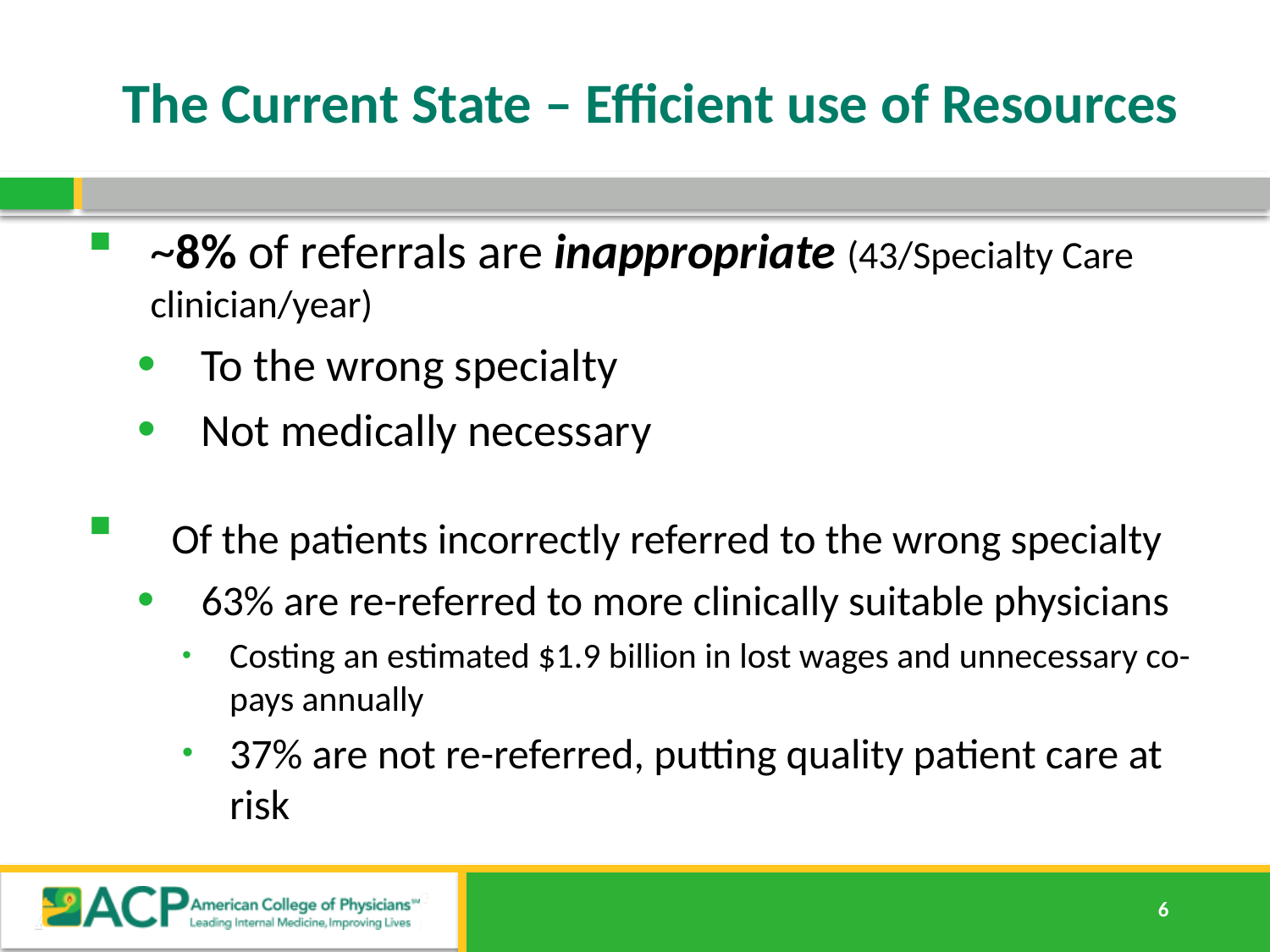

# The Current State – Efficient use of Resources
~8% of referrals are inappropriate (43/Specialty Care clinician/year)
To the wrong specialty
Not medically necessary

  Of the patients incorrectly referred to the wrong specialty
63% are re-referred to more clinically suitable physicians
Costing an estimated $1.9 billion in lost wages and unnecessary co-pays annually
37% are not re-referred, putting quality patient care at risk